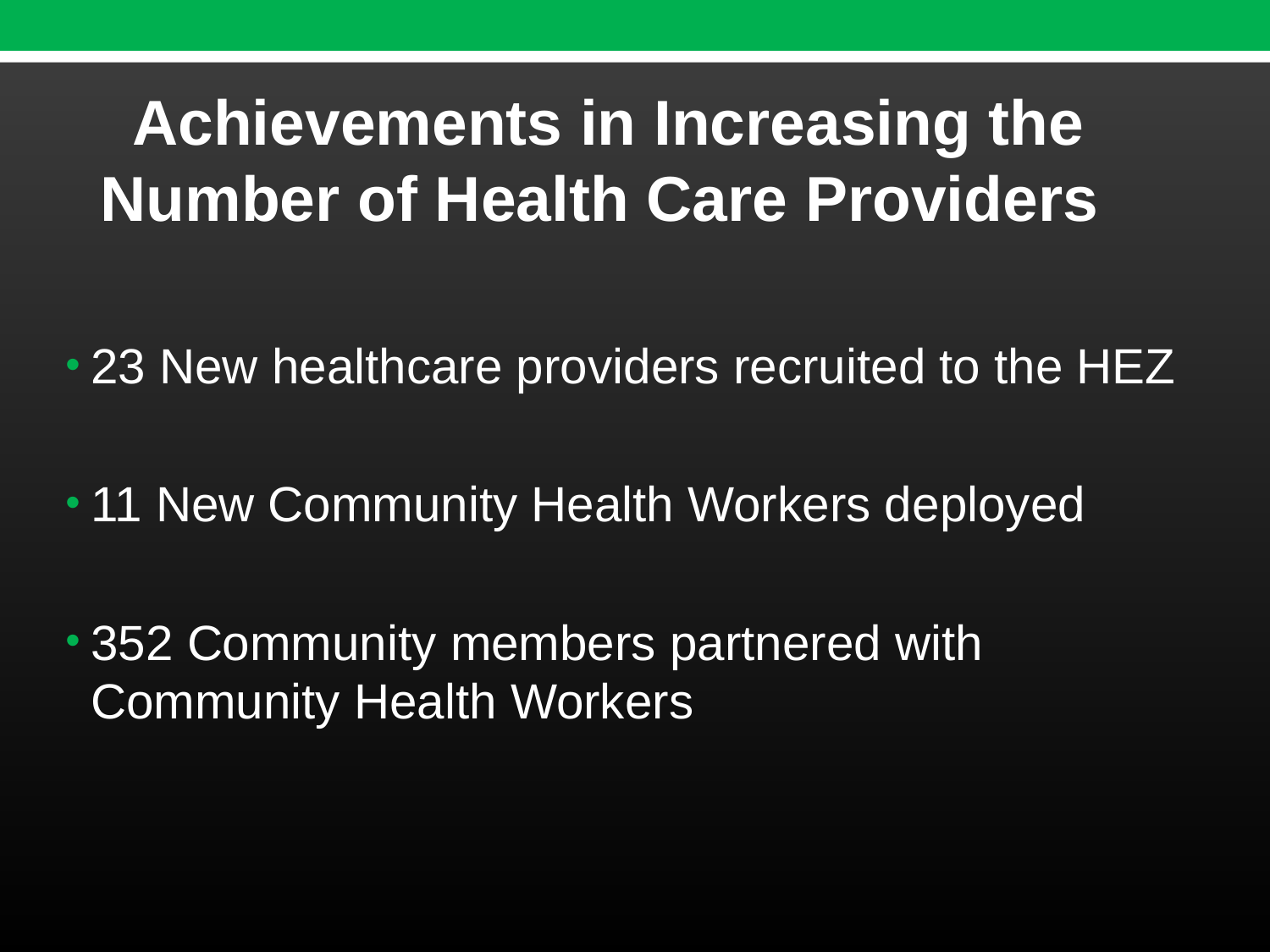

Achievements in Increasing the Number of Health Care Providers
23 New healthcare providers recruited to the HEZ

11 New Community Health Workers deployed

352 Community members partnered with Community Health Workers